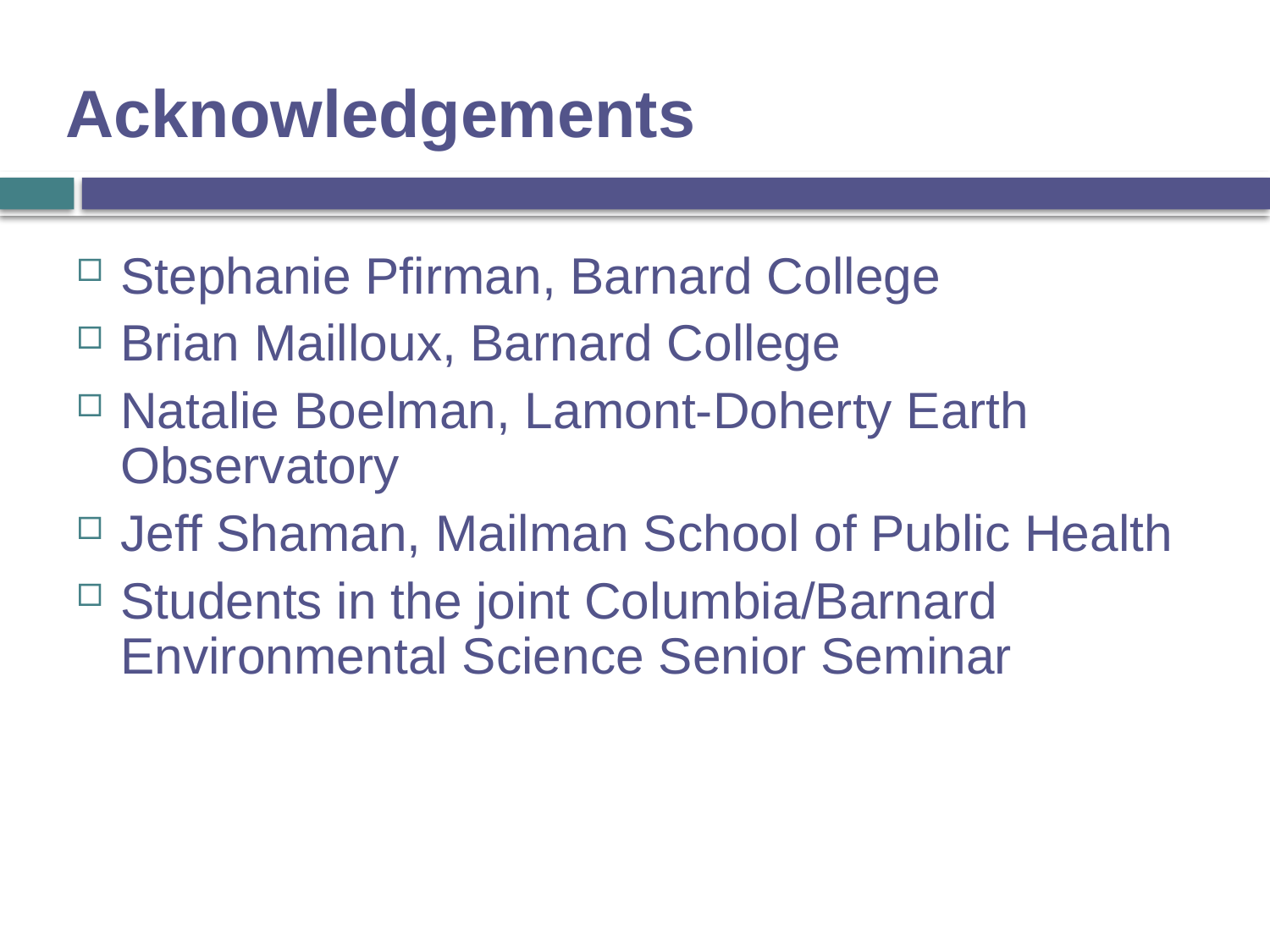

# Acknowledgements
Stephanie Pfirman, Barnard College
Brian Mailloux, Barnard College
Natalie Boelman, Lamont-Doherty Earth Observatory
Jeff Shaman, Mailman School of Public Health
Students in the joint Columbia/Barnard Environmental Science Senior Seminar